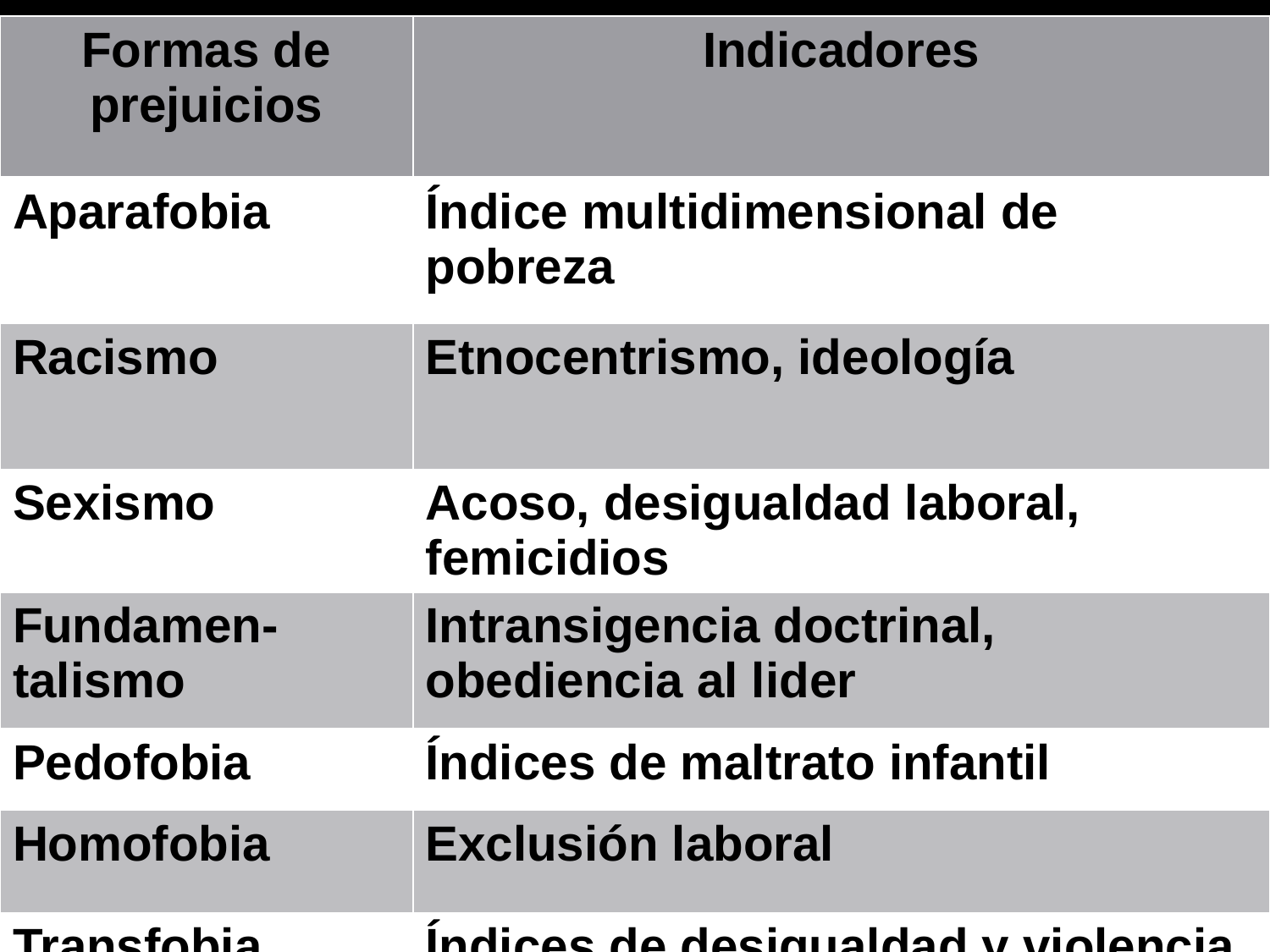

| Formas de prejuicios | Indicadores |
| --- | --- |
| Aparafobia | Índice multidimensional de pobreza |
| Racismo | Etnocentrismo, ideología |
| Sexismo | Acoso, desigualdad laboral, femicidios |
| Fundamen-talismo | Intransigencia doctrinal, obediencia al lider |
| Pedofobia | Índices de maltrato infantil |
| Homofobia | Exclusión laboral |
| Transfobia | Índices de desigualdad y violencia |
#